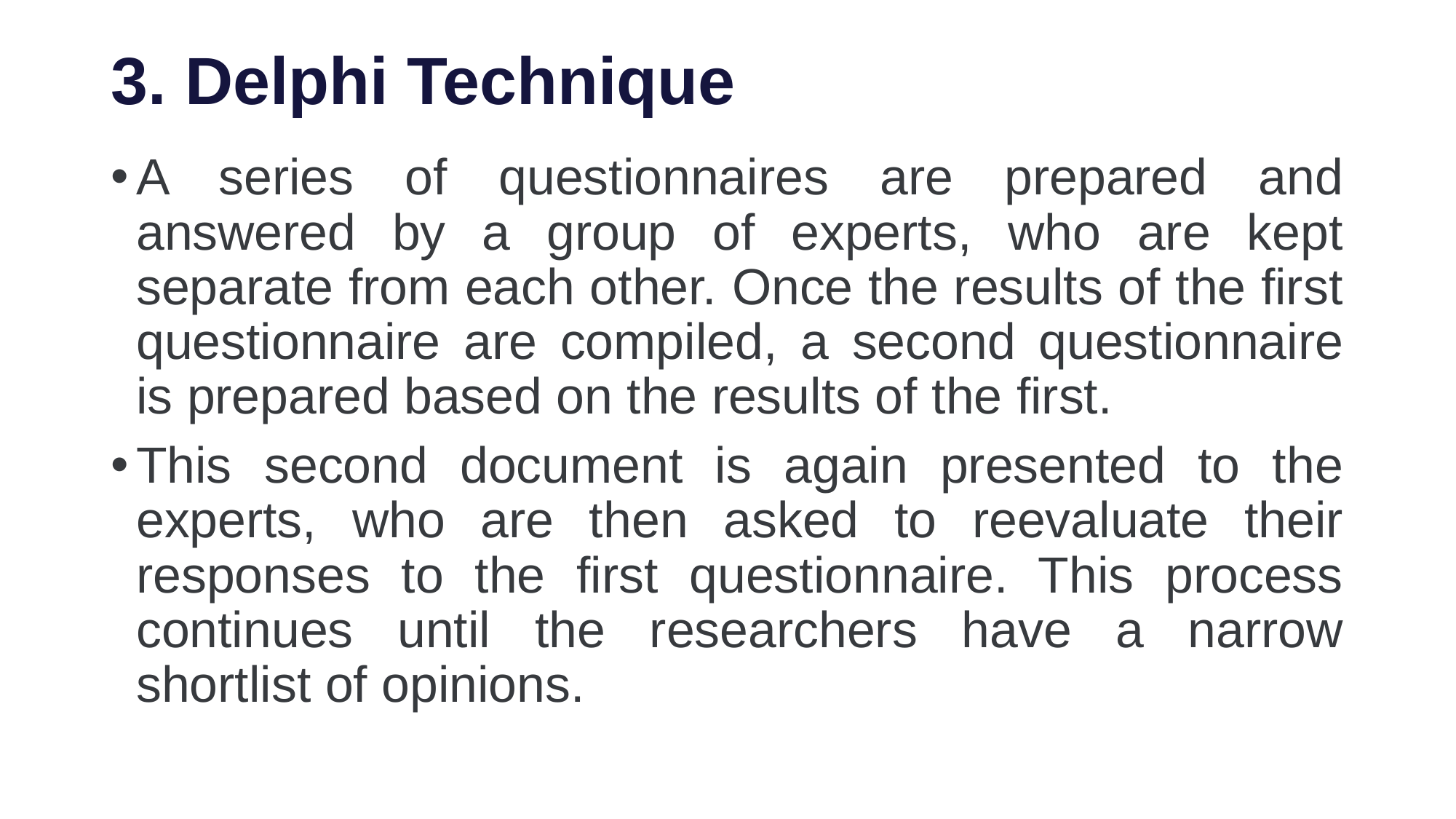

# 3. Delphi Technique
A series of questionnaires are prepared and answered by a group of experts, who are kept separate from each other. Once the results of the first questionnaire are compiled, a second questionnaire is prepared based on the results of the first.
This second document is again presented to the experts, who are then asked to reevaluate their responses to the first questionnaire. This process continues until the researchers have a narrow shortlist of opinions.